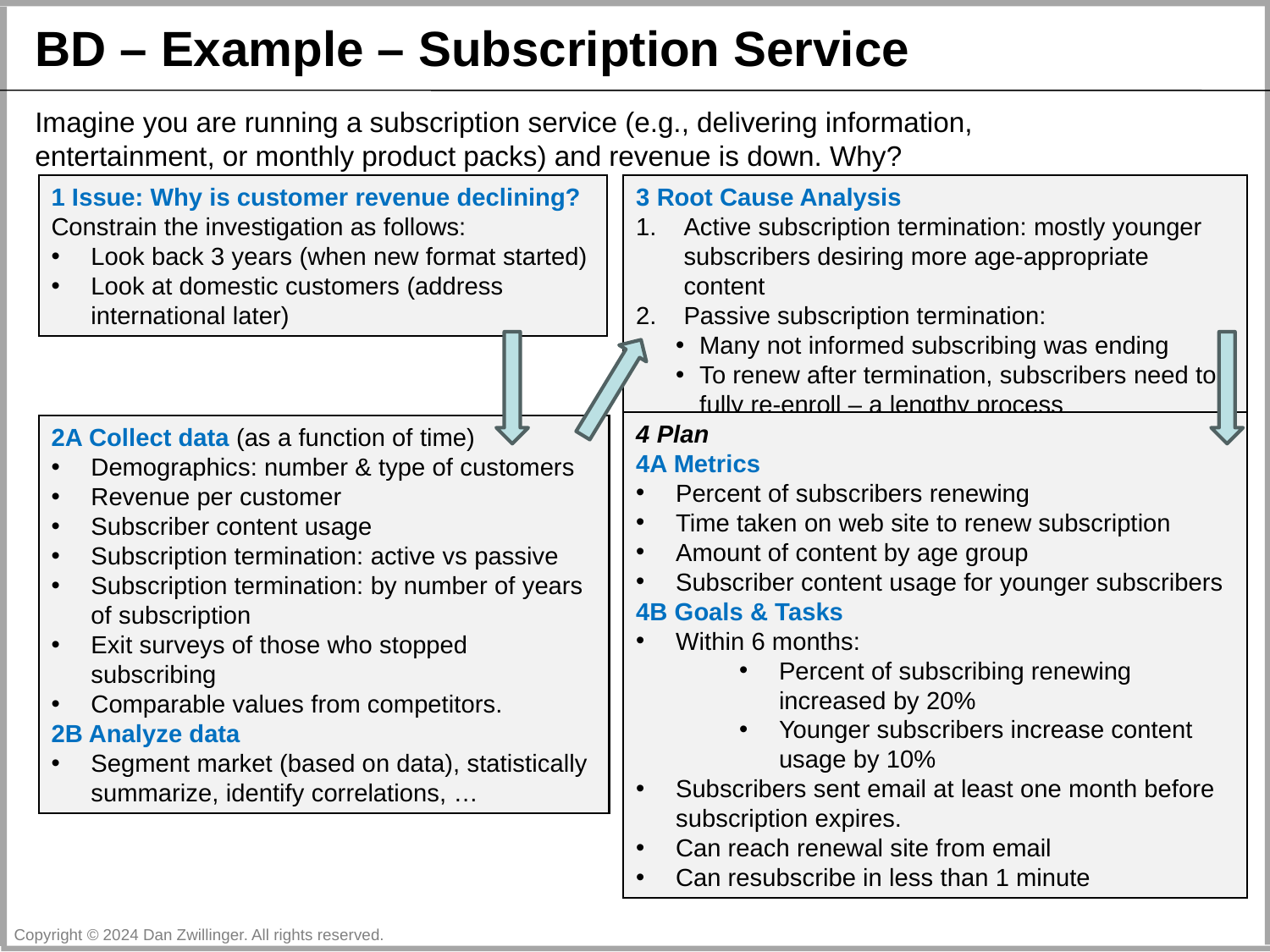

BD – Example – Subscription Service

Imagine you are running a subscription service (e.g., delivering information, entertainment, or monthly product packs) and revenue is down. Why?
1 Issue: Why is customer revenue declining?
Constrain the investigation as follows:
Look back 3 years (when new format started)
Look at domestic customers (address international later)
3 Root Cause Analysis
Active subscription termination: mostly younger subscribers desiring more age-appropriate content
Passive subscription termination:
Many not informed subscribing was ending
To renew after termination, subscribers need to fully re-enroll – a lengthy process

4 Plan
4A Metrics
Percent of subscribers renewing
Time taken on web site to renew subscription
Amount of content by age group
Subscriber content usage for younger subscribers
4B Goals & Tasks
Within 6 months:
Percent of subscribing renewing increased by 20%
Younger subscribers increase content usage by 10%
Subscribers sent email at least one month before subscription expires.
Can reach renewal site from email
Can resubscribe in less than 1 minute
2A Collect data (as a function of time)
Demographics: number & type of customers
Revenue per customer
Subscriber content usage
Subscription termination: active vs passive
Subscription termination: by number of years of subscription
Exit surveys of those who stopped subscribing
Comparable values from competitors.
2B Analyze data
Segment market (based on data), statistically summarize, identify correlations, …
Copyright © 2024 Dan Zwillinger. All rights reserved.